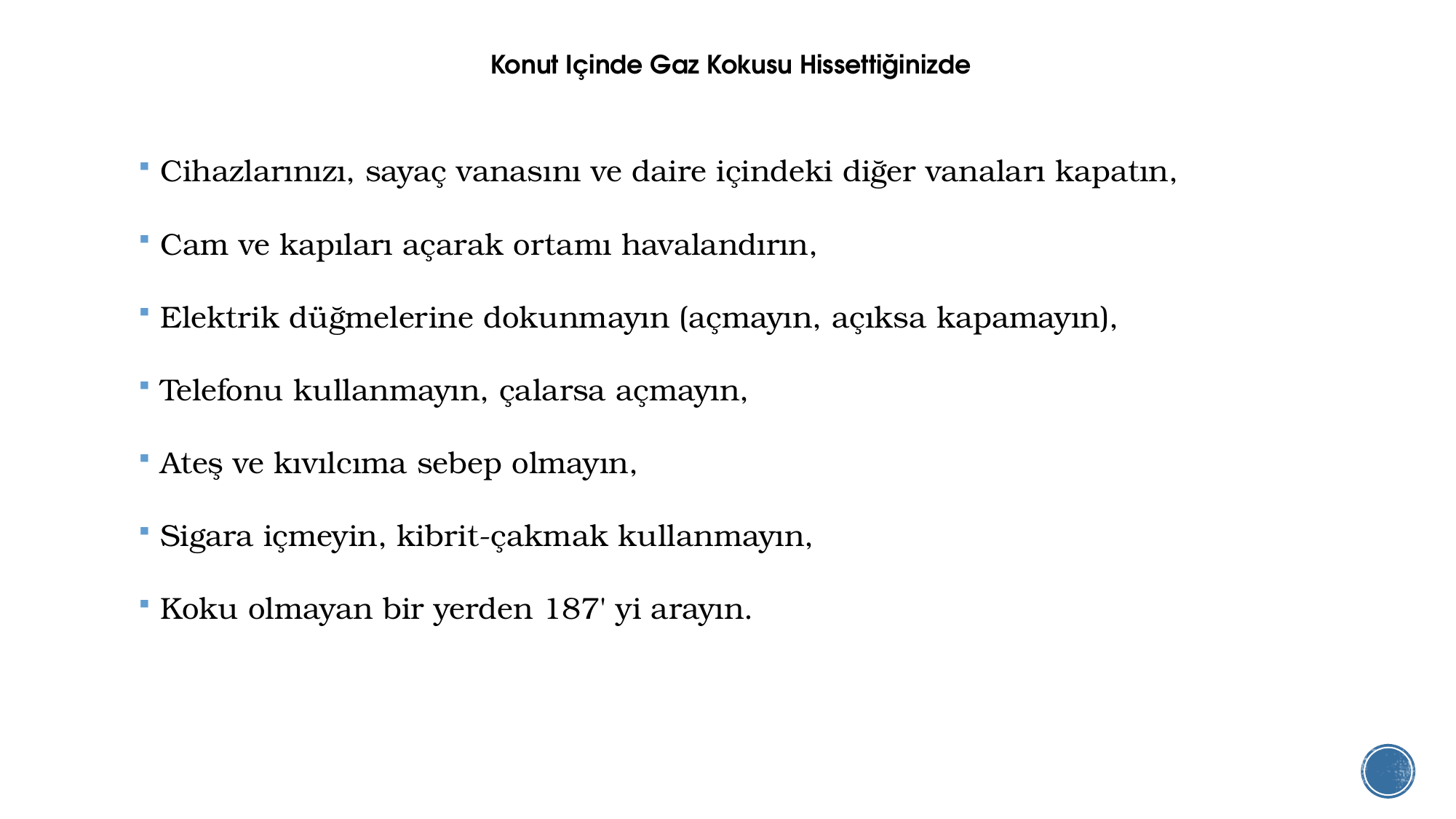

# Konut Içinde Gaz Kokusu Hissettiğinizde
Cihazlarınızı, sayaç vanasını ve daire içindeki diğer vanaları kapatın,
Cam ve kapıları açarak ortamı havalandırın,
Elektrik düğmelerine dokunmayın (açmayın, açıksa kapamayın),
Telefonu kullanmayın, çalarsa açmayın,
Ateş ve kıvılcıma sebep olmayın,
Sigara içmeyin, kibrit-çakmak kullanmayın,
Koku olmayan bir yerden 187' yi arayın.